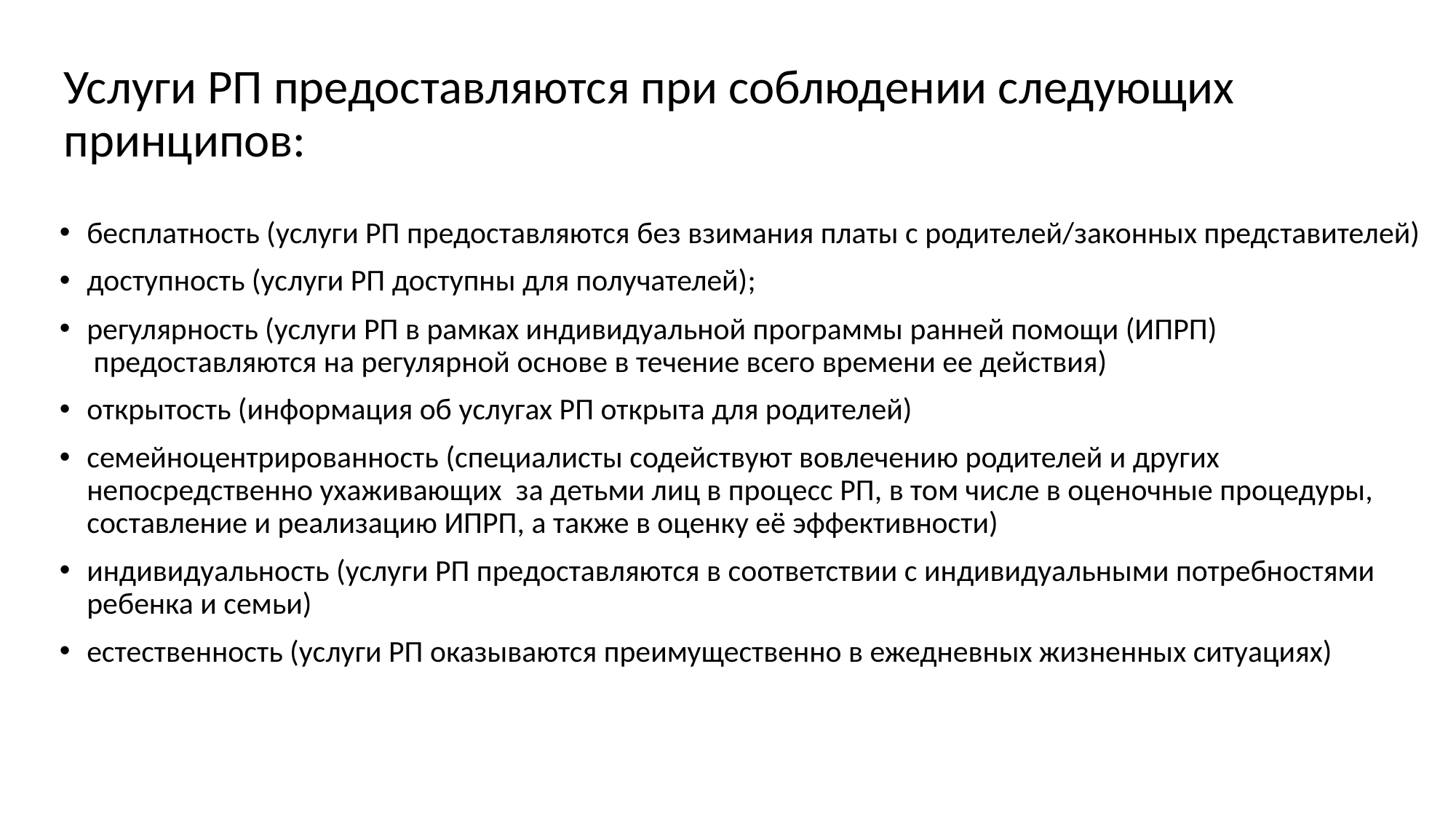

# Услуги РП предоставляются при соблюдении следующих принципов:
бесплатность (услуги РП предоставляются без взимания платы с родителей/законных представителей)
доступность (услуги РП доступны для получателей);
регулярность (услуги РП в рамках индивидуальной программы ранней помощи (ИПРП)  предоставляются на регулярной основе в течение всего времени ее действия)
открытость (информация об услугах РП открыта для родителей)
семейноцентрированность (специалисты содействуют вовлечению родителей и других непосредственно ухаживающих  за детьми лиц в процесс РП, в том числе в оценочные процедуры, составление и реализацию ИПРП, а также в оценку её эффективности)
индивидуальность (услуги РП предоставляются в соответствии с индивидуальными потребностями ребенка и семьи)
естественность (услуги РП оказываются преимущественно в ежедневных жизненных ситуациях)